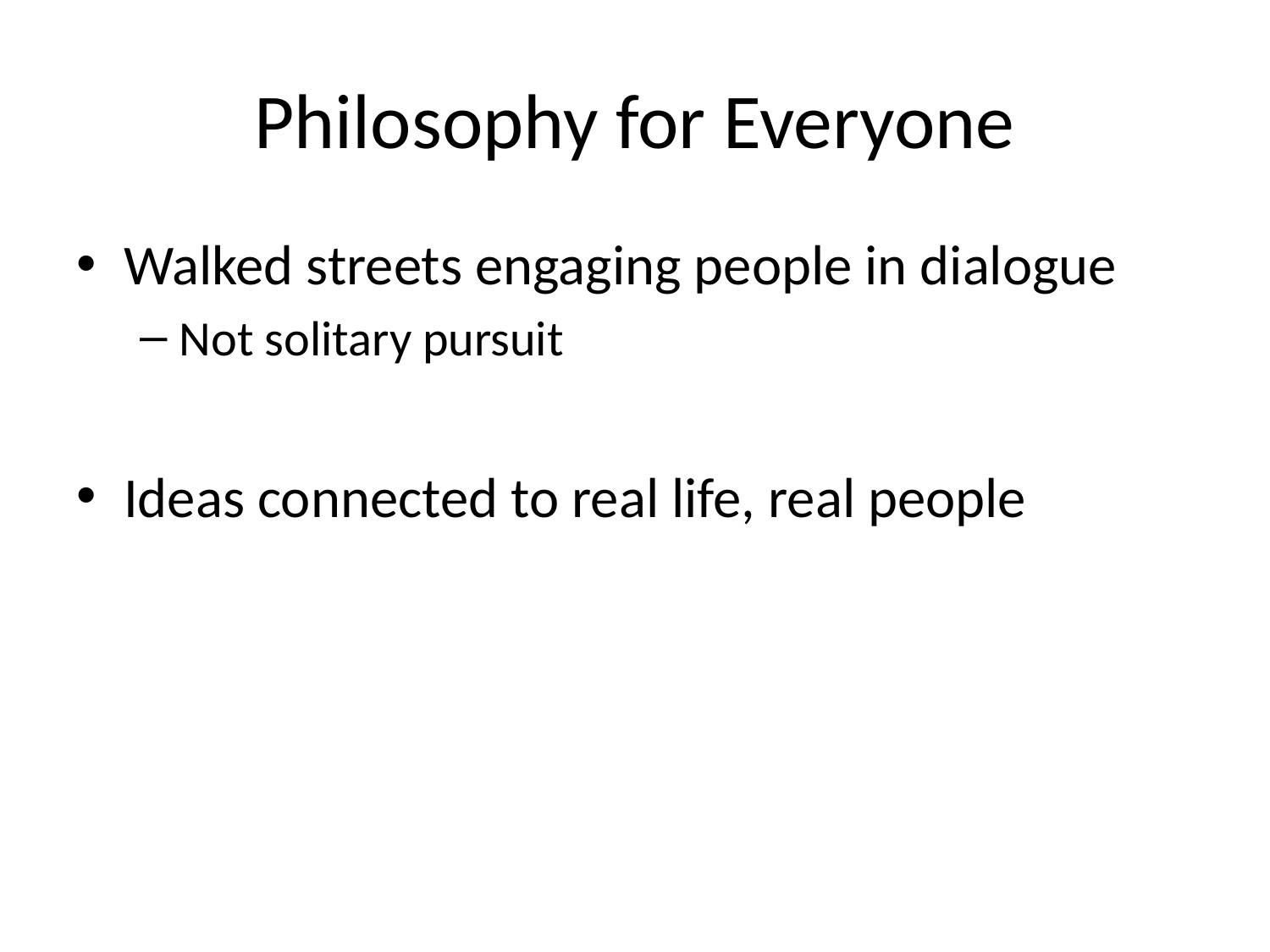

# Philosophy for Everyone
Walked streets engaging people in dialogue
Not solitary pursuit

Ideas connected to real life, real people